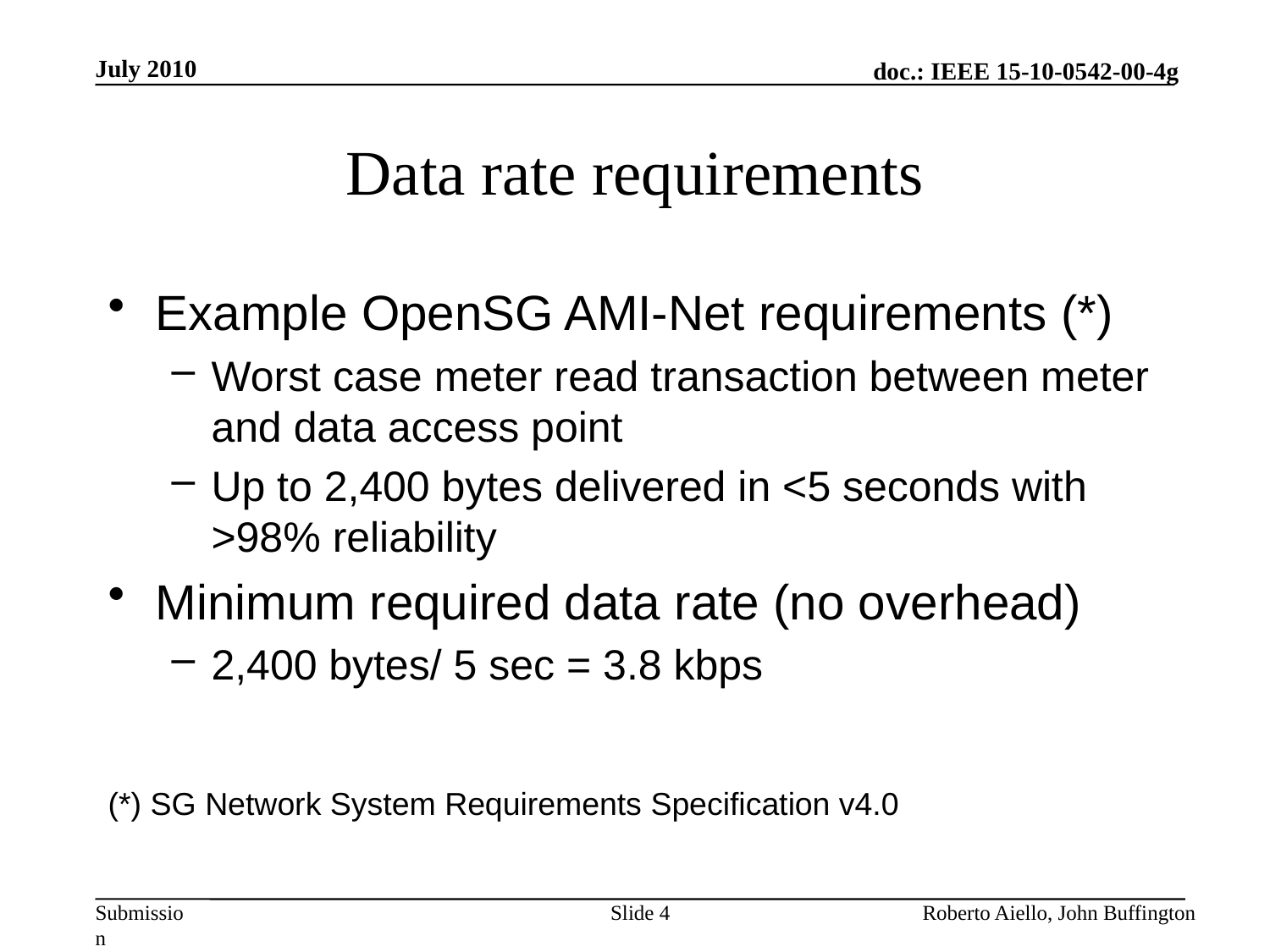

July 2010
# Data rate requirements
Example OpenSG AMI-Net requirements (*)
Worst case meter read transaction between meter and data access point
Up to 2,400 bytes delivered in <5 seconds with >98% reliability
Minimum required data rate (no overhead)
2,400 bytes/ 5 sec = 3.8 kbps

(*) SG Network System Requirements Specification v4.0

Slide 4
Roberto Aiello, John Buffington